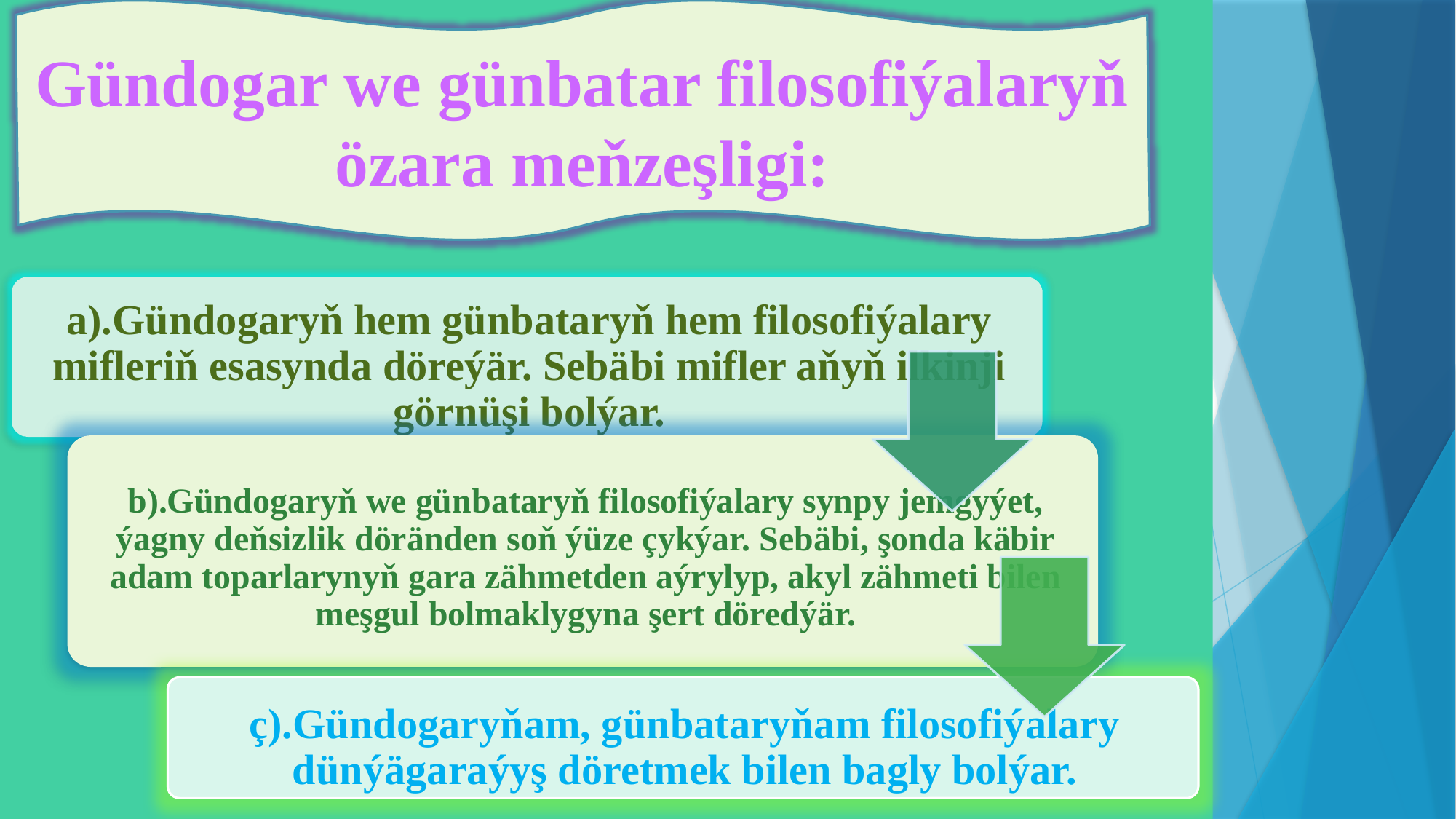

a).Gündogaryň hem günbataryň hem filosofiýalary mifleriň esasynda döreýär. Sebäbi mifler aňyň ilkinji görnüşi bolýar.

b).Gündogaryň we günbataryň filosofiýalary synpy jemgyýet, ýagny deňsizlik döränden soň ýüze çykýar. Sebäbi, şonda käbir adam toparlarynyň gara zähmetden aýrylyp, akyl zähmeti bilen meşgul bolmaklygyna şert döredýär.

ç).Gündogaryňam, günbataryňam filosofiýalary dünýägaraýyş döretmek bilen bagly bolýar.

Gündogar we günbatar filosofiýalaryň özara meňzeşligi: